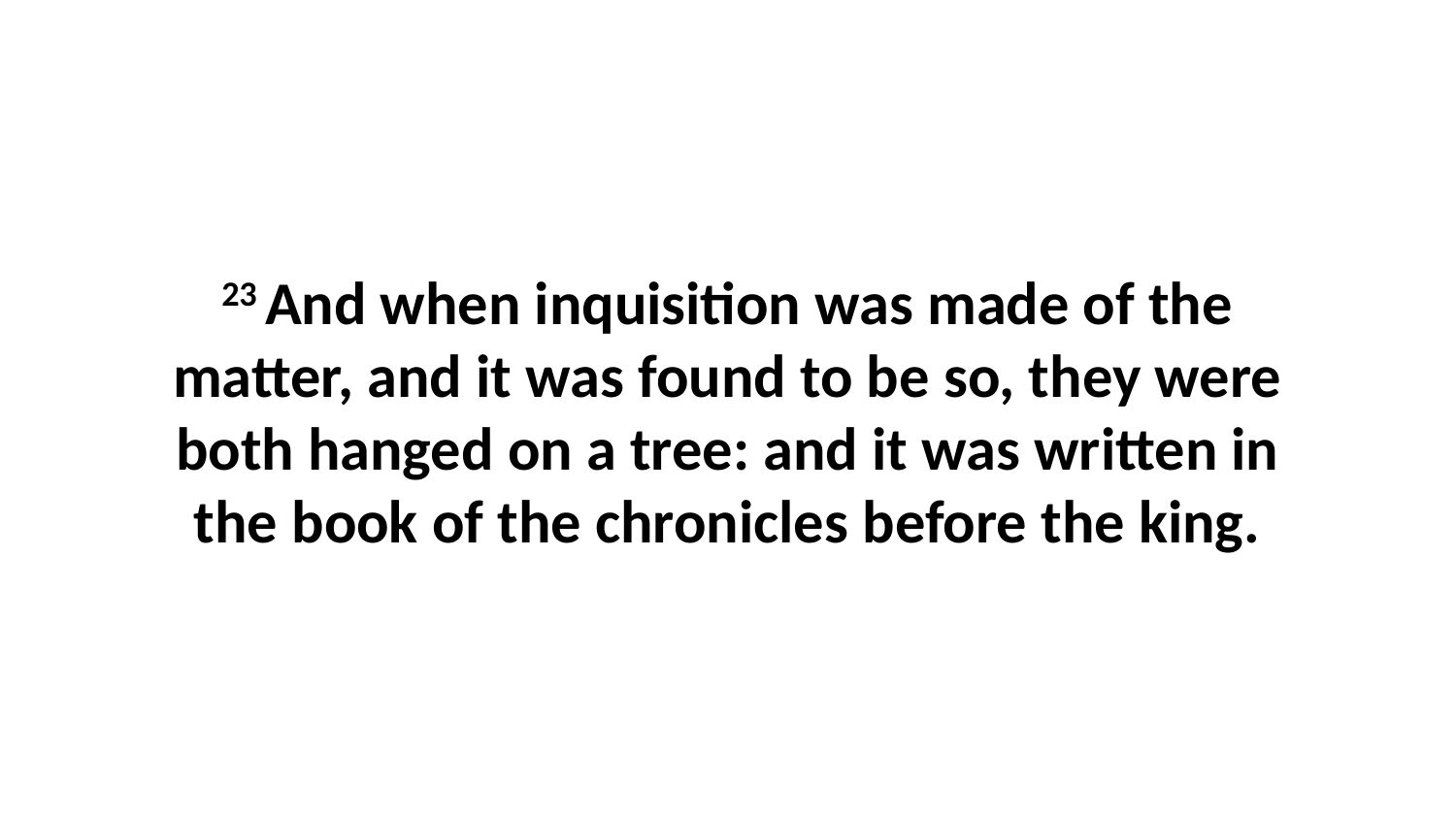

23 And when inquisition was made of the matter, and it was found to be so, they were both hanged on a tree: and it was written in the book of the chronicles before the king.